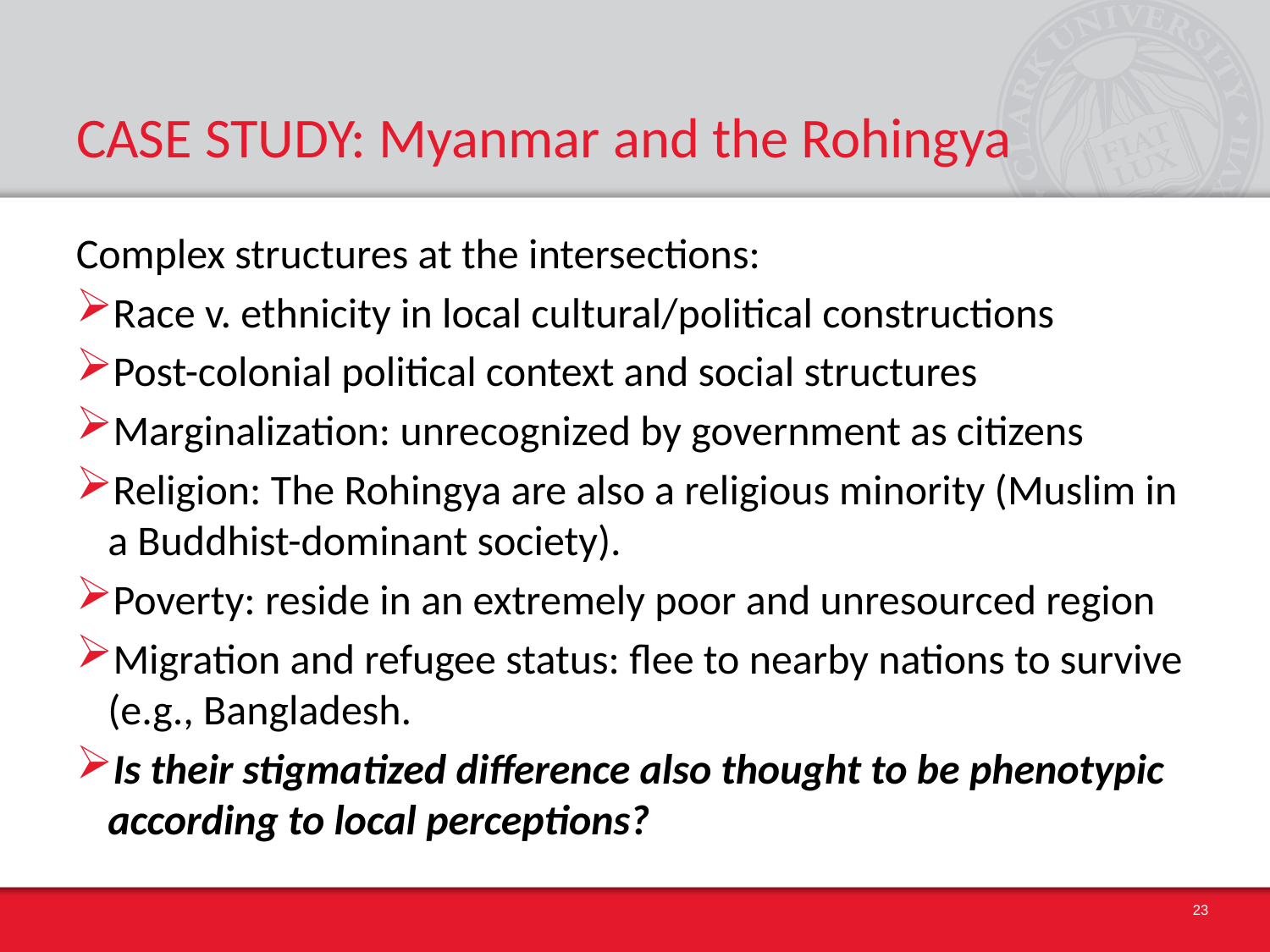

# CASE STUDY: Myanmar and the Rohingya
Complex structures at the intersections:
Race v. ethnicity in local cultural/political constructions
Post-colonial political context and social structures
Marginalization: unrecognized by government as citizens
Religion: The Rohingya are also a religious minority (Muslim in a Buddhist-dominant society).
Poverty: reside in an extremely poor and unresourced region
Migration and refugee status: flee to nearby nations to survive (e.g., Bangladesh.
Is their stigmatized difference also thought to be phenotypic according to local perceptions?

23